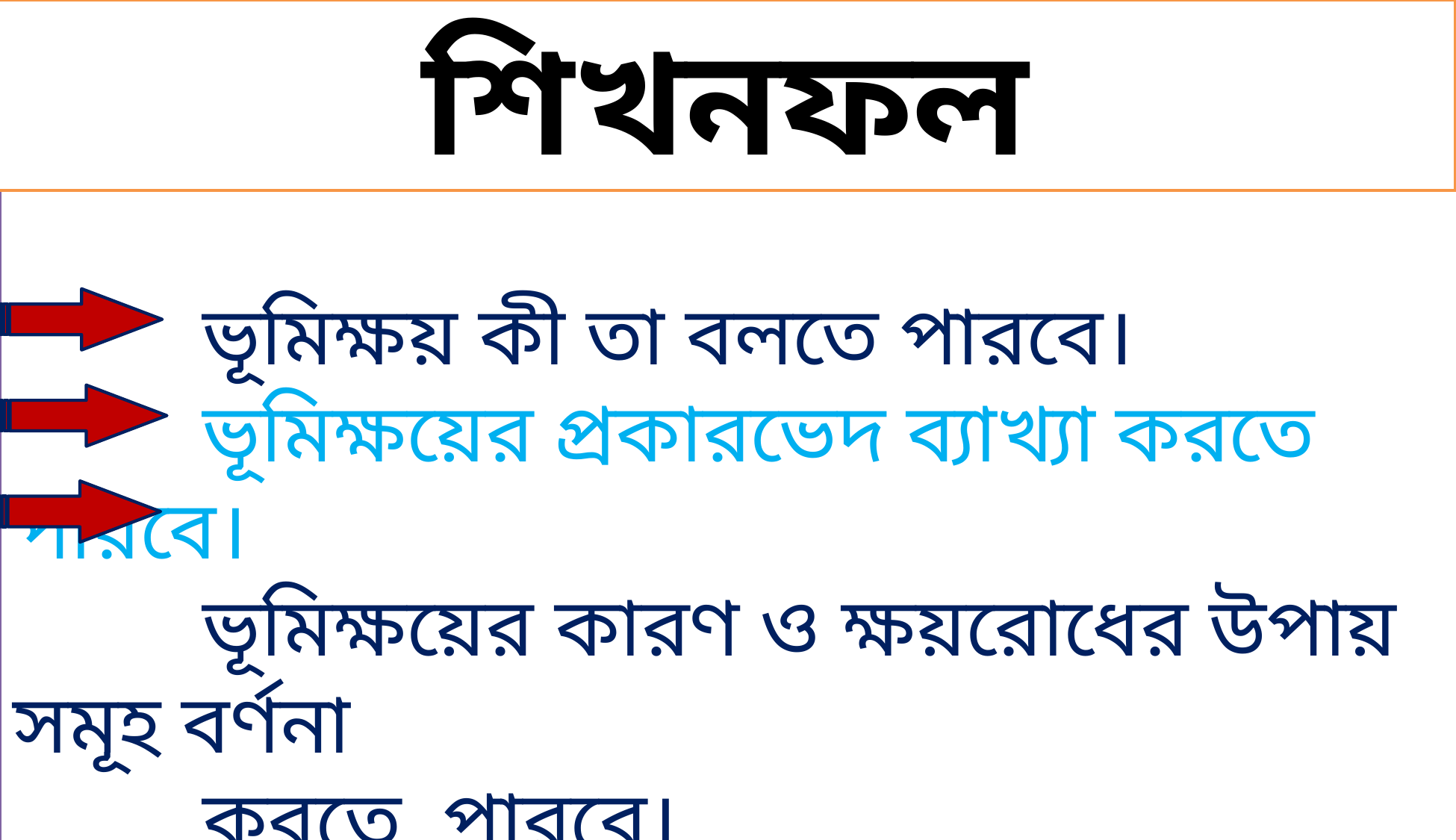

শিখনফল

         ভূমিক্ষয় কী তা বলতে পারবে।
         ভূমিক্ষয়ের প্রকারভেদ ব্যাখ্যা করতে পারবে।
         ভূমিক্ষয়ের কারণ ও ক্ষয়রোধের উপায় সমূহ বর্ণনা
         করতে  পারবে।